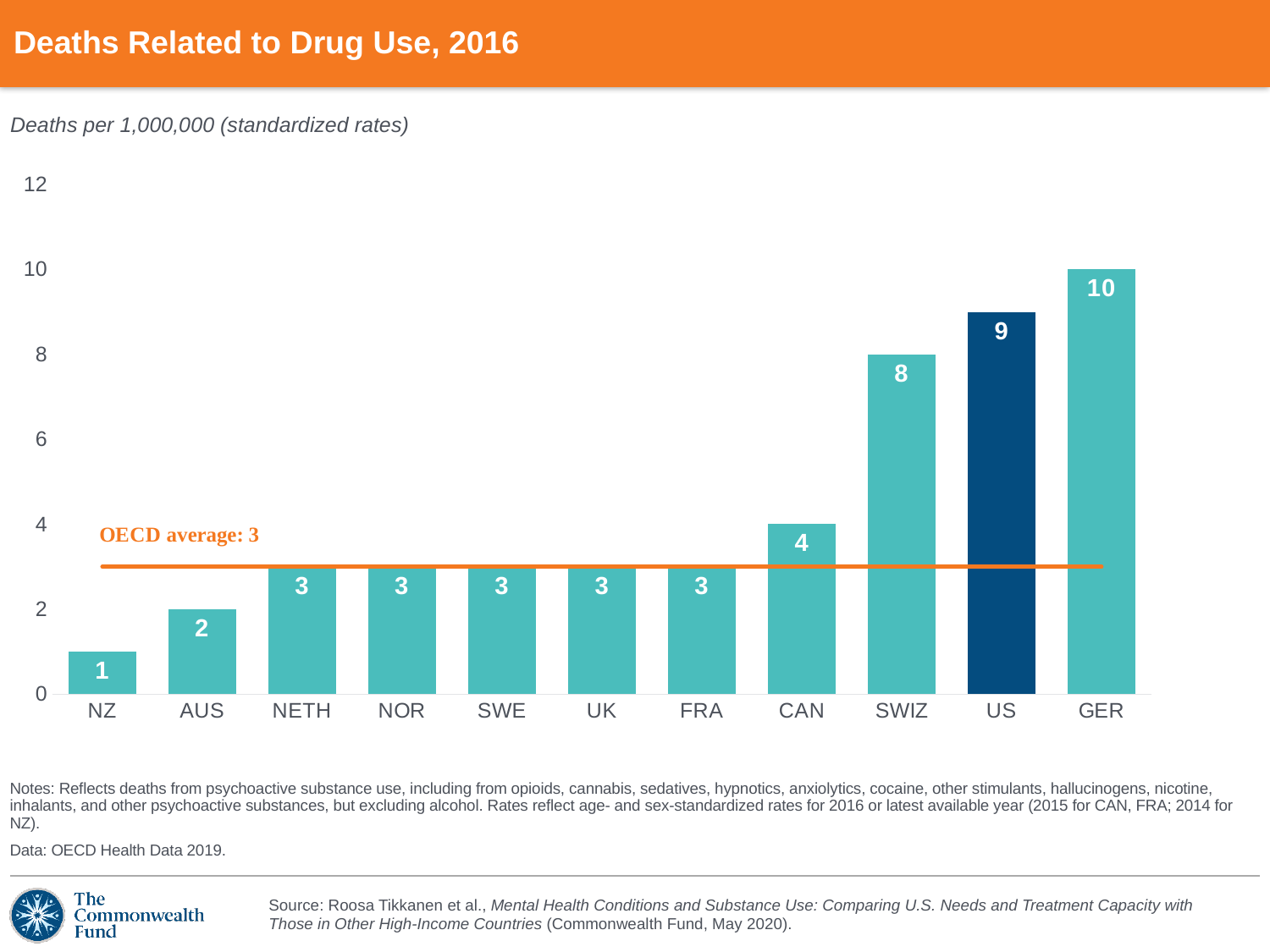

# Deaths Related to Drug Use, 2016
Deaths per 1,000,000 (standardized rates)

### Chart

| Category | drug deaths per mn | oecd avg |
|---|---|---|
| NZ | 1.0 | 3.0 |
| AUS | 2.0 | 3.0 |
| NETH | 3.0 | 3.0 |
| NOR | 3.0 | 3.0 |
| SWE | 3.0 | 3.0 |
| UK | 3.0 | 3.0 |
| FRA | 3.0 | 3.0 |
| CAN | 4.0 | 3.0 |
| SWIZ | 8.0 | 3.0 |
| US | 9.0 | 3.0 |
| GER | 10.0 | 3.0 |
Notes: Reflects deaths from psychoactive substance use, including from opioids, cannabis, sedatives, hypnotics, anxiolytics, cocaine, other stimulants, hallucinogens, nicotine, inhalants, and other psychoactive substances, but excluding alcohol. Rates reflect age- and sex-standardized rates for 2016 or latest available year (2015 for CAN, FRA; 2014 for NZ).
Data: OECD Health Data 2019.